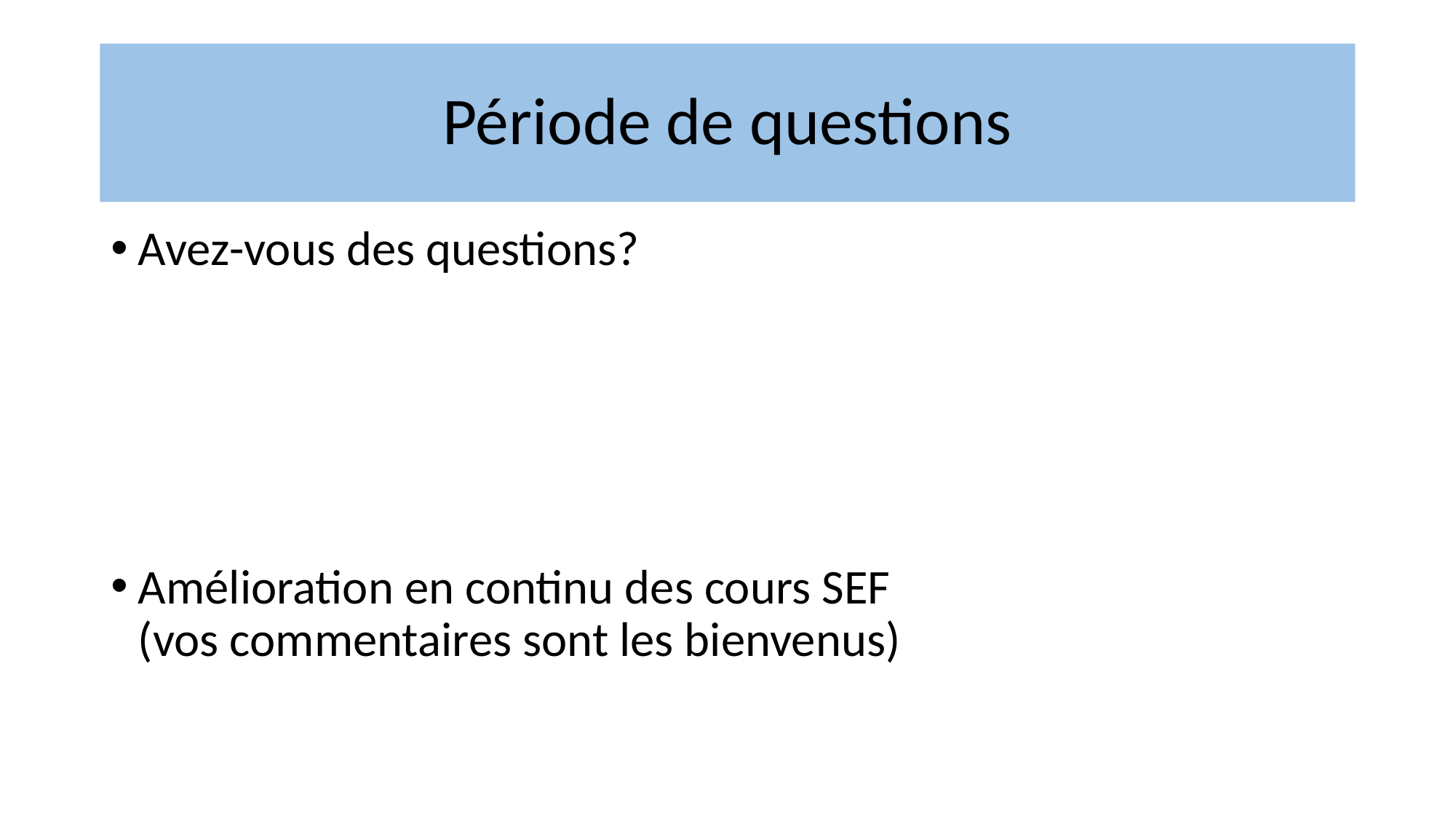

# Période de questions
Avez-vous des questions?

Amélioration en continu des cours SEF
(vos commentaires sont les bienvenus)